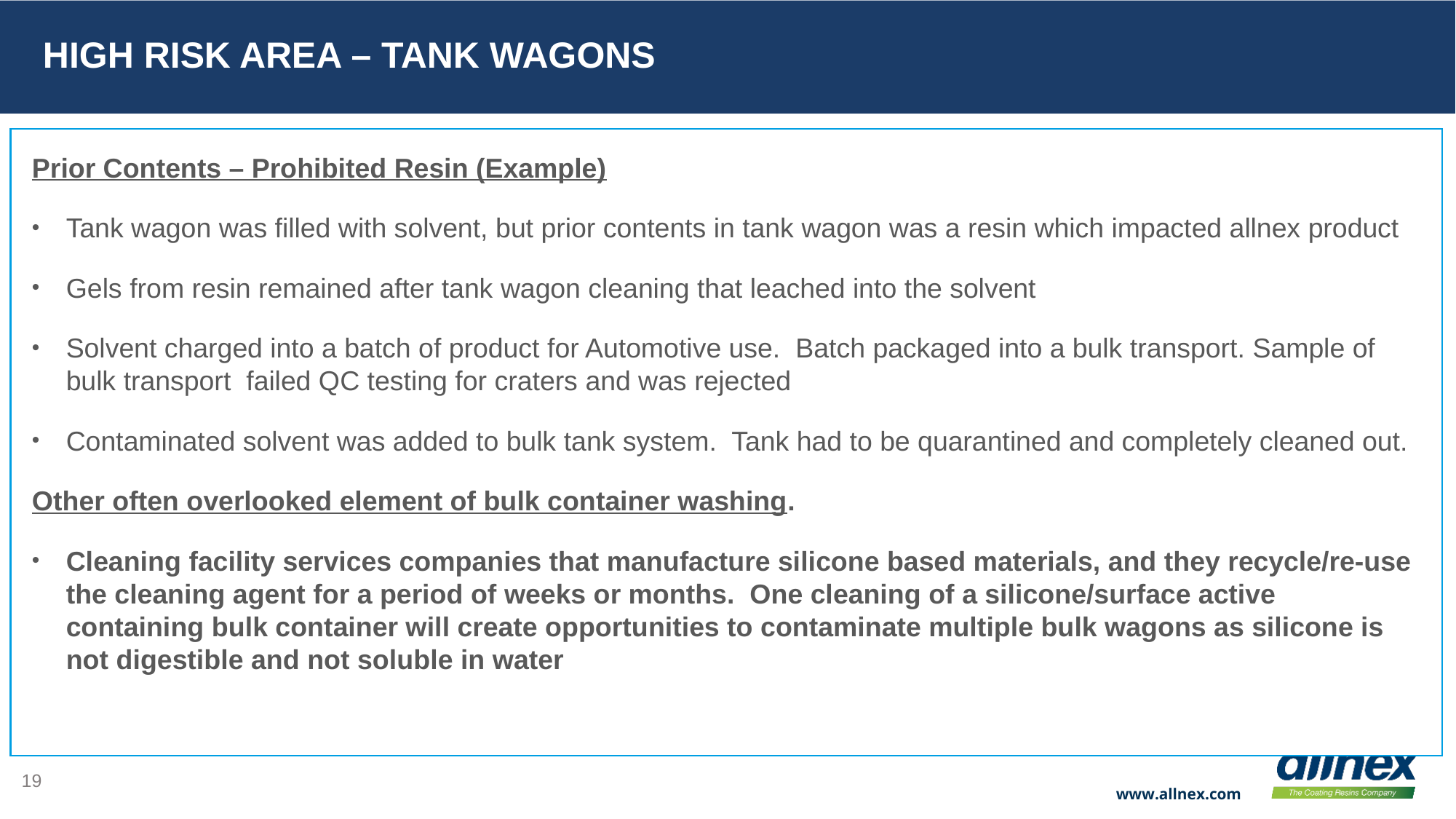

# High Risk Area – Tank Wagons
Prior Contents – Prohibited Resin (Example)
Tank wagon was filled with solvent, but prior contents in tank wagon was a resin which impacted allnex product
Gels from resin remained after tank wagon cleaning that leached into the solvent
Solvent charged into a batch of product for Automotive use.  Batch packaged into a bulk transport. Sample of bulk transport  failed QC testing for craters and was rejected
Contaminated solvent was added to bulk tank system.  Tank had to be quarantined and completely cleaned out.
Other often overlooked element of bulk container washing.
Cleaning facility services companies that manufacture silicone based materials, and they recycle/re-use the cleaning agent for a period of weeks or months.  One cleaning of a silicone/surface active containing bulk container will create opportunities to contaminate multiple bulk wagons as silicone is not digestible and not soluble in water

19